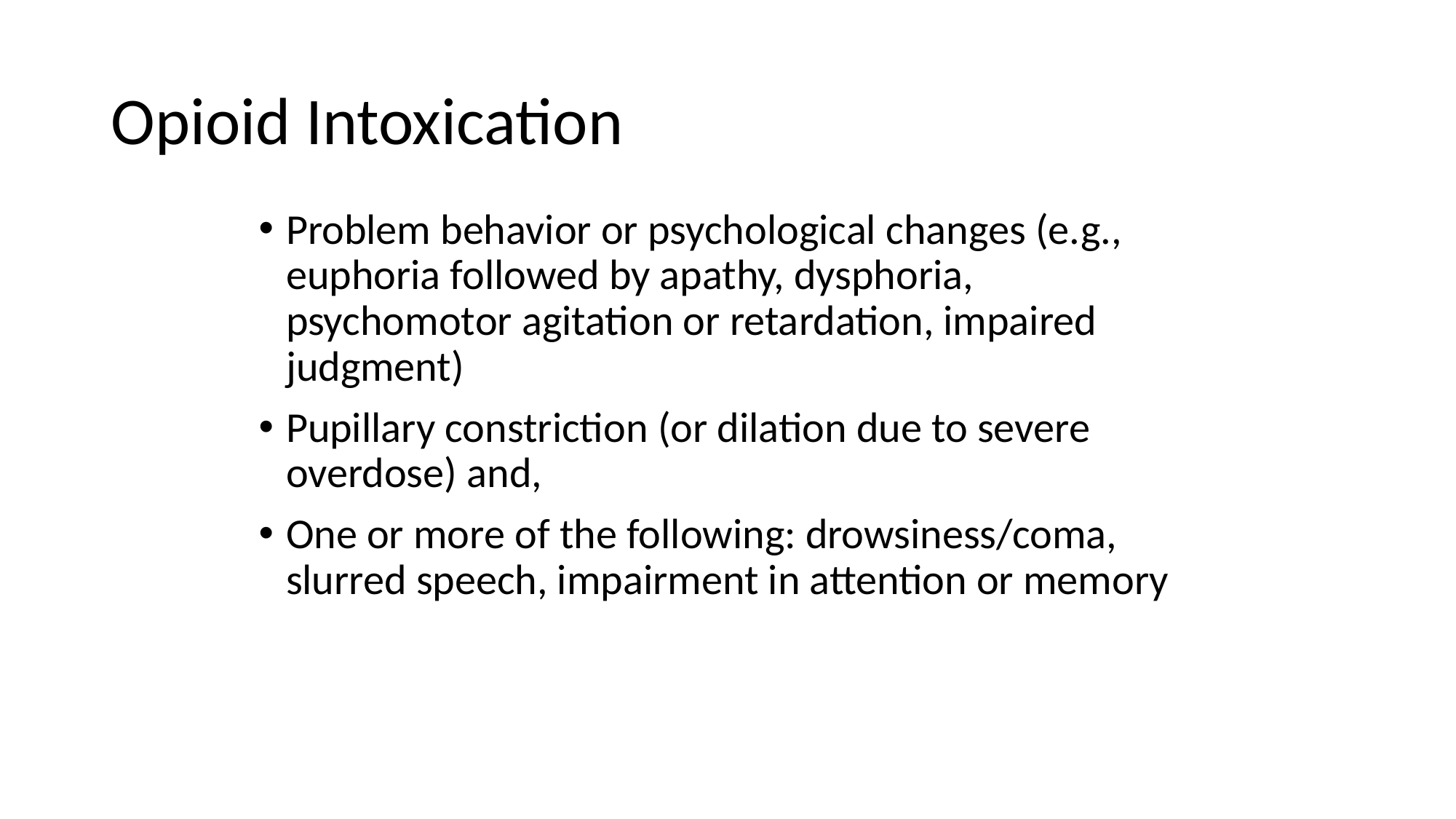

# Opioid Intoxication
Problem behavior or psychological changes (e.g., euphoria followed by apathy, dysphoria, psychomotor agitation or retardation, impaired judgment)
Pupillary constriction (or dilation due to severe overdose) and,
One or more of the following: drowsiness/coma, slurred speech, impairment in attention or memory